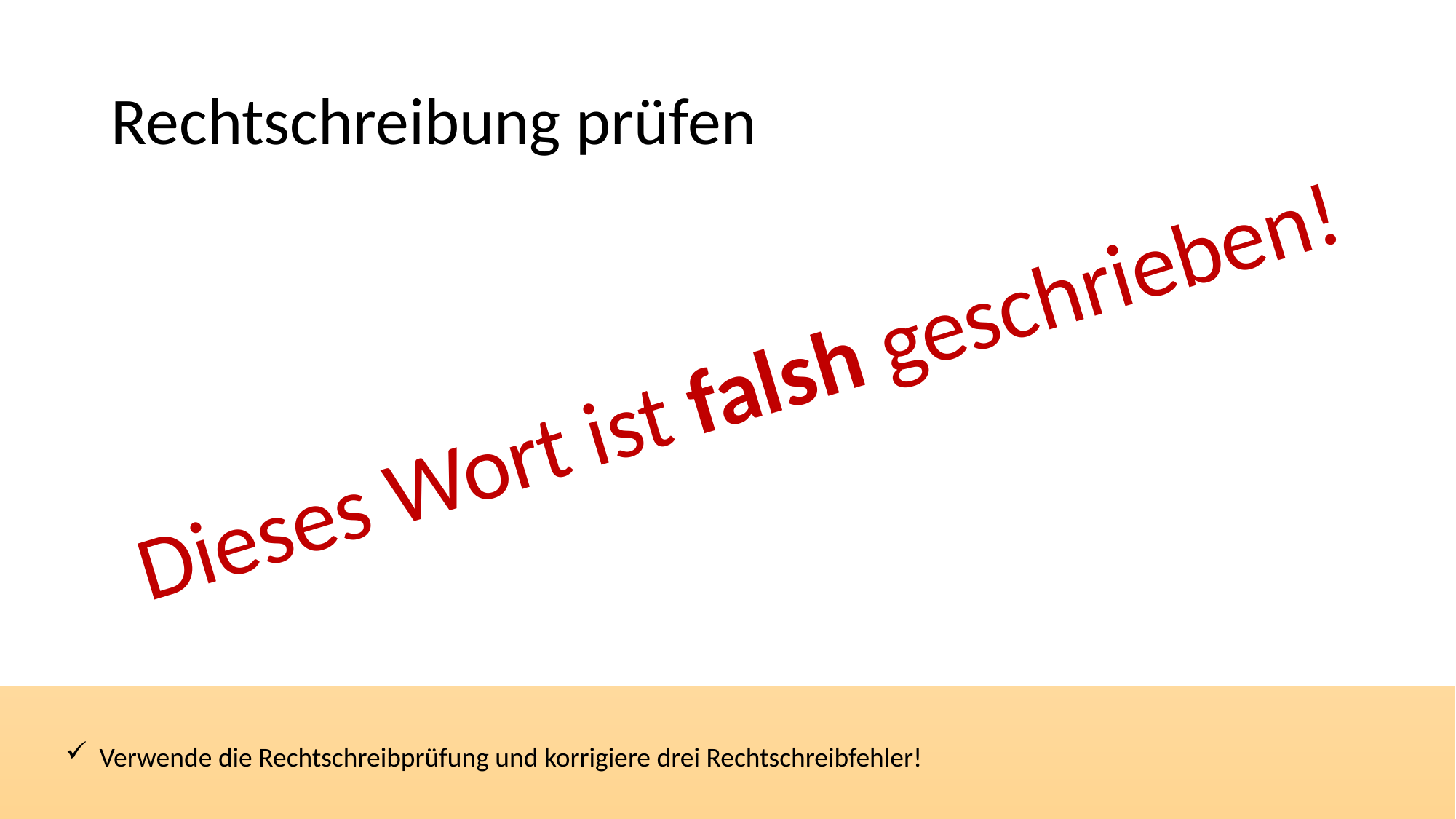

# Rechtschreibung prüfen
Dieses Wort ist falsh geschrieben!
Verwende die Rechtschreibprüfung und korrigiere drei Rechtschreibfehler!